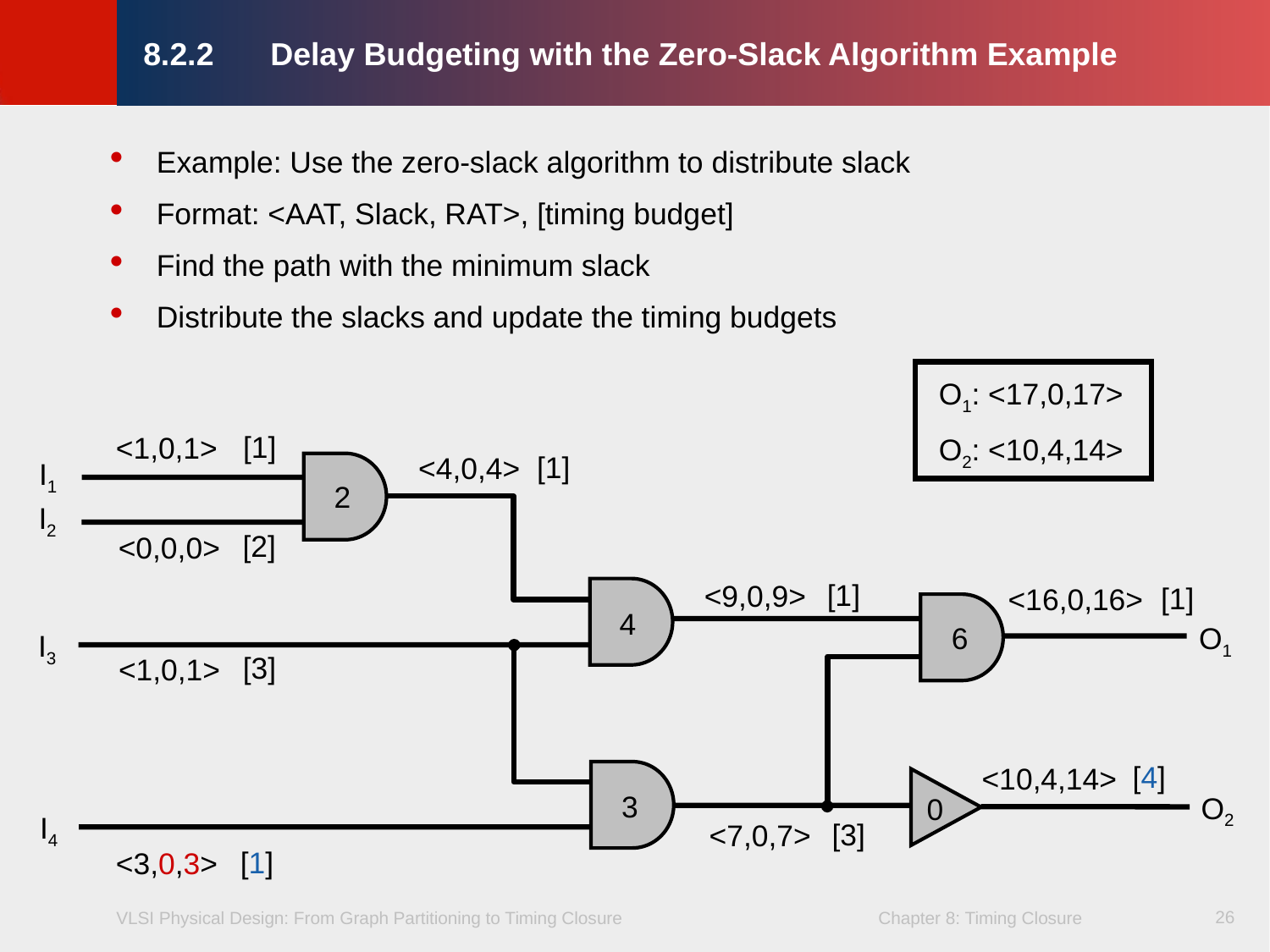

# 8.2.2	Delay Budgeting with the Zero-Slack Algorithm Example
Example: Use the zero-slack algorithm to distribute slack
Format: <AAT, Slack, RAT>, [timing budget]
Find the path with the minimum slack
Distribute the slacks and update the timing budgets

O1: <17,0,17>
O2: <10,4,14>
[1]
<1,0,1>
[1]
<4,0,4>
I1

2

I2

[2]

<0,0,0>
[1]
<9,0,9>
[1]
<16,0,16>

4
O1
6

I3

[3]
<1,0,1>

[4]
<10,4,14>

3
O2
0

I4

[3]
<7,0,7>

[1]
<3,0,3>
26